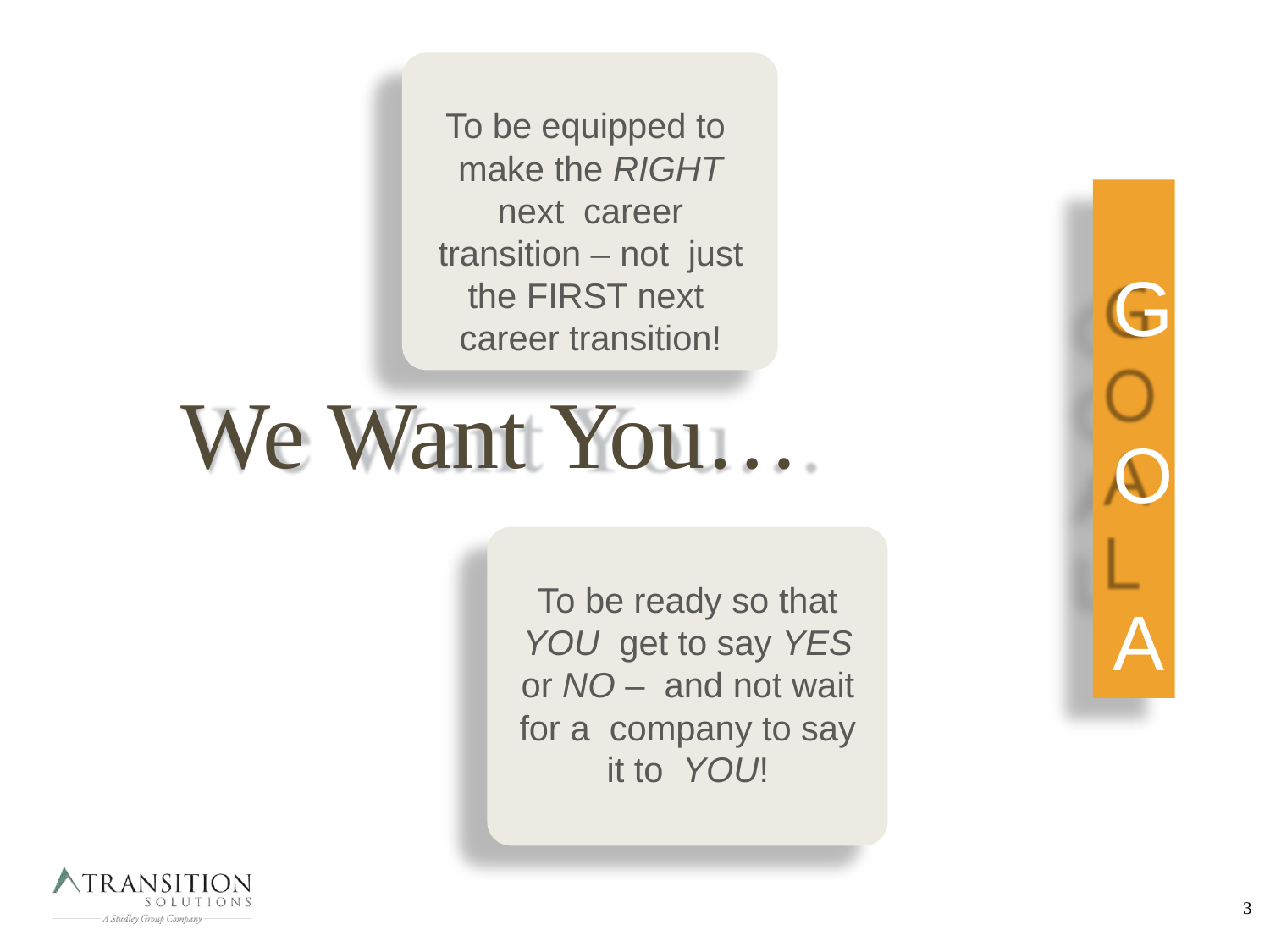

To be equipped to  make the RIGHT next  career transition – not  just the FIRST next  career transition!

# G  O  A  L

We Want You…

To be ready so that YOU  get to say YES or NO –  and not wait for a  company to say it to  YOU!

3